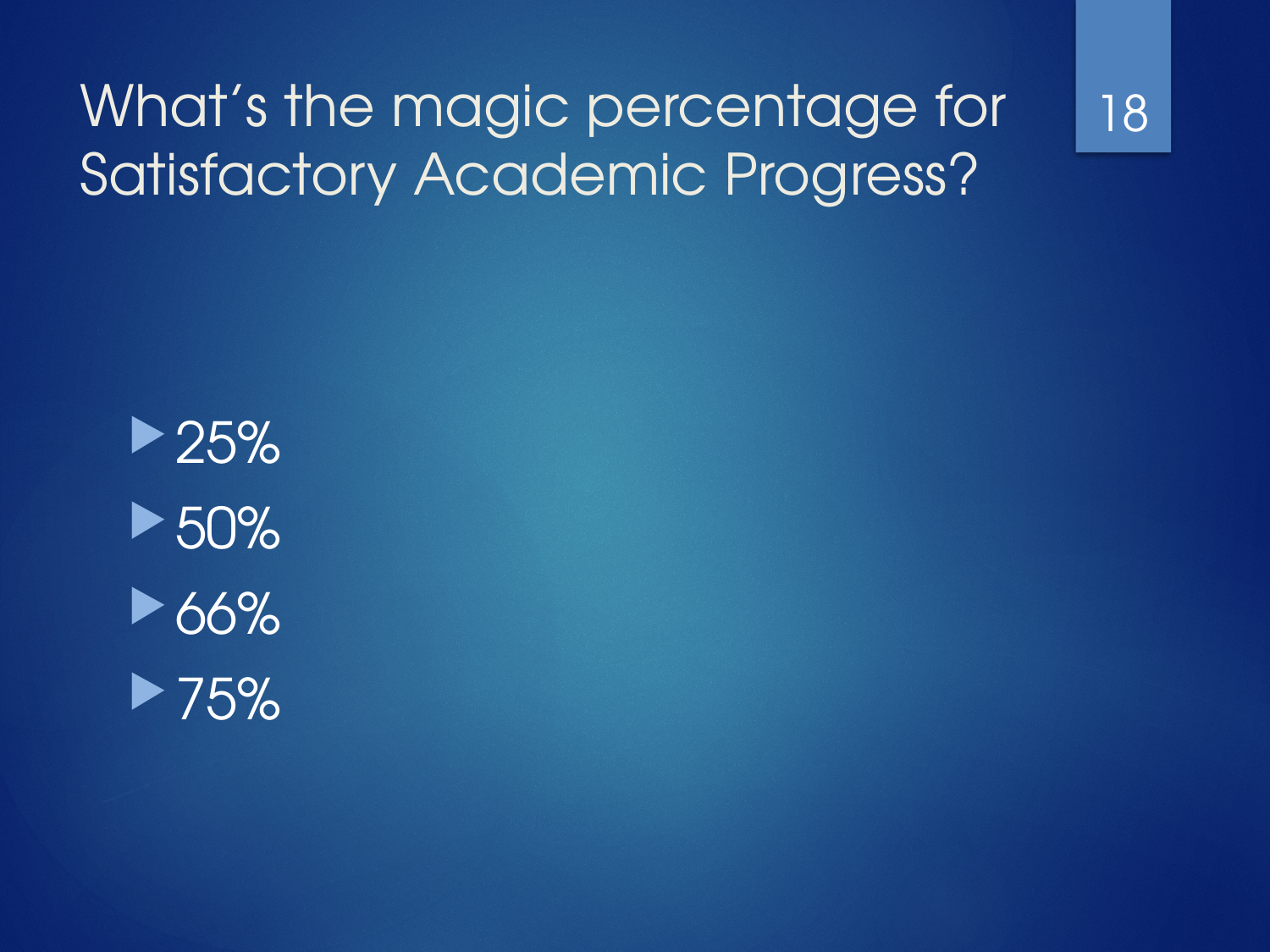

18
# What’s the magic percentage for Satisfactory Academic Progress?
25%
50%
66%
75%